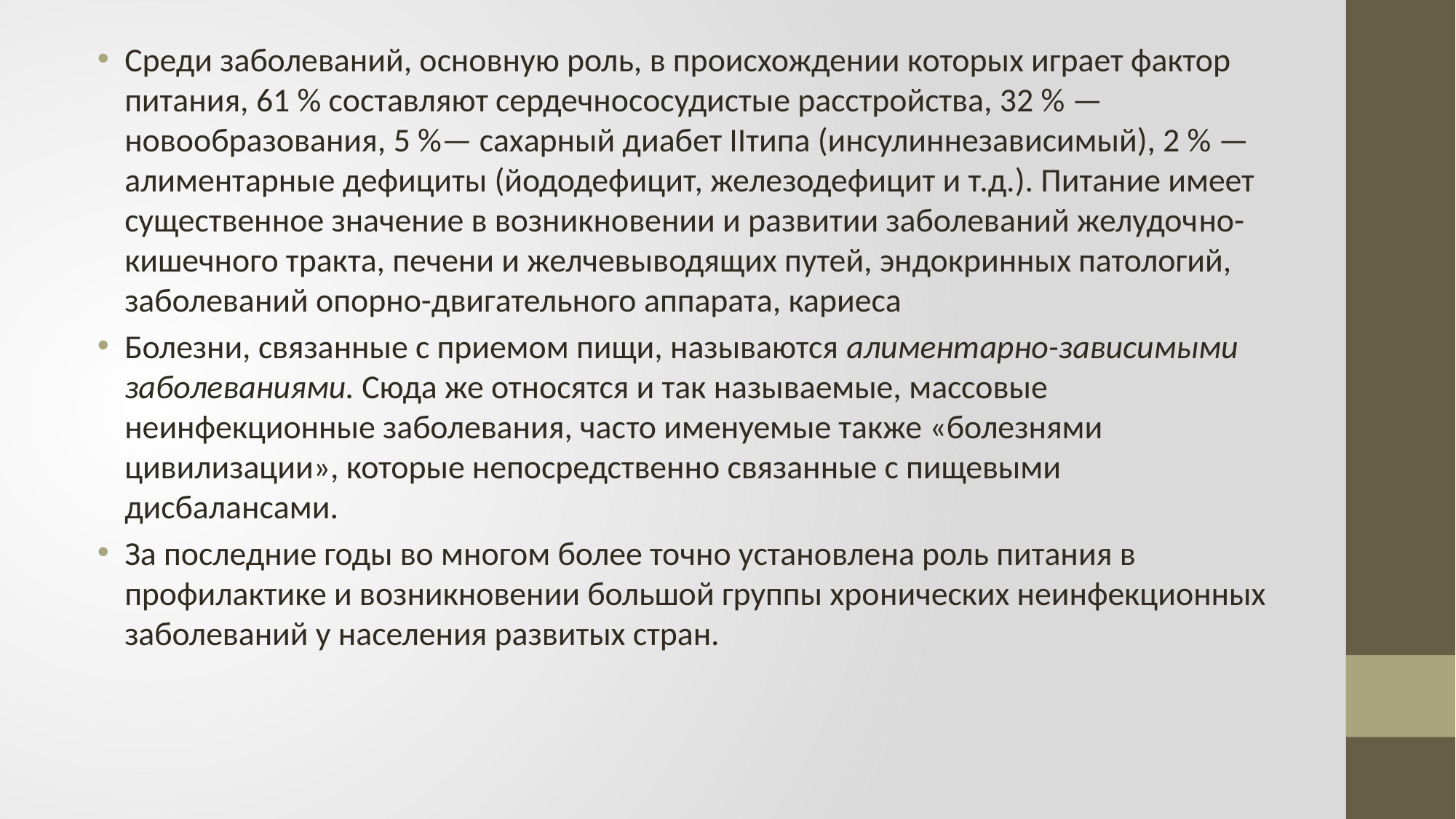

Среди заболеваний, основную роль, в происхождении которых играет фактор питания, 61 % составляют сердечнососудистые расстройства, 32 % — новообразования, 5 %— сахарный диабет IIтипа (инсулиннезависимый), 2 % — алиментарные дефициты (йододефицит, железодефицит и т.д.). Питание имеет существен­ное значение в возникновении и развитии заболеваний желудоч­но-кишечного тракта, печени и желчевыводящих путей, эндокринных патологий, заболева­ний опорно-двигательного аппарата, кариеса
Болезни, связанные с приемом пищи, называются алиментарно-зависимыми заболевани­ями. Сюда же относятся и так называемые, массовые неинфекционные заболевания, час­то именуемые также «болезнями цивилизации», которые непосредственно связанные с пищевыми дисбалансами.
За последние годы во многом более точно установлена роль питания в профилактике и возникновении большой группы хро­нических неинфекционных заболеваний у населения развитых стран.